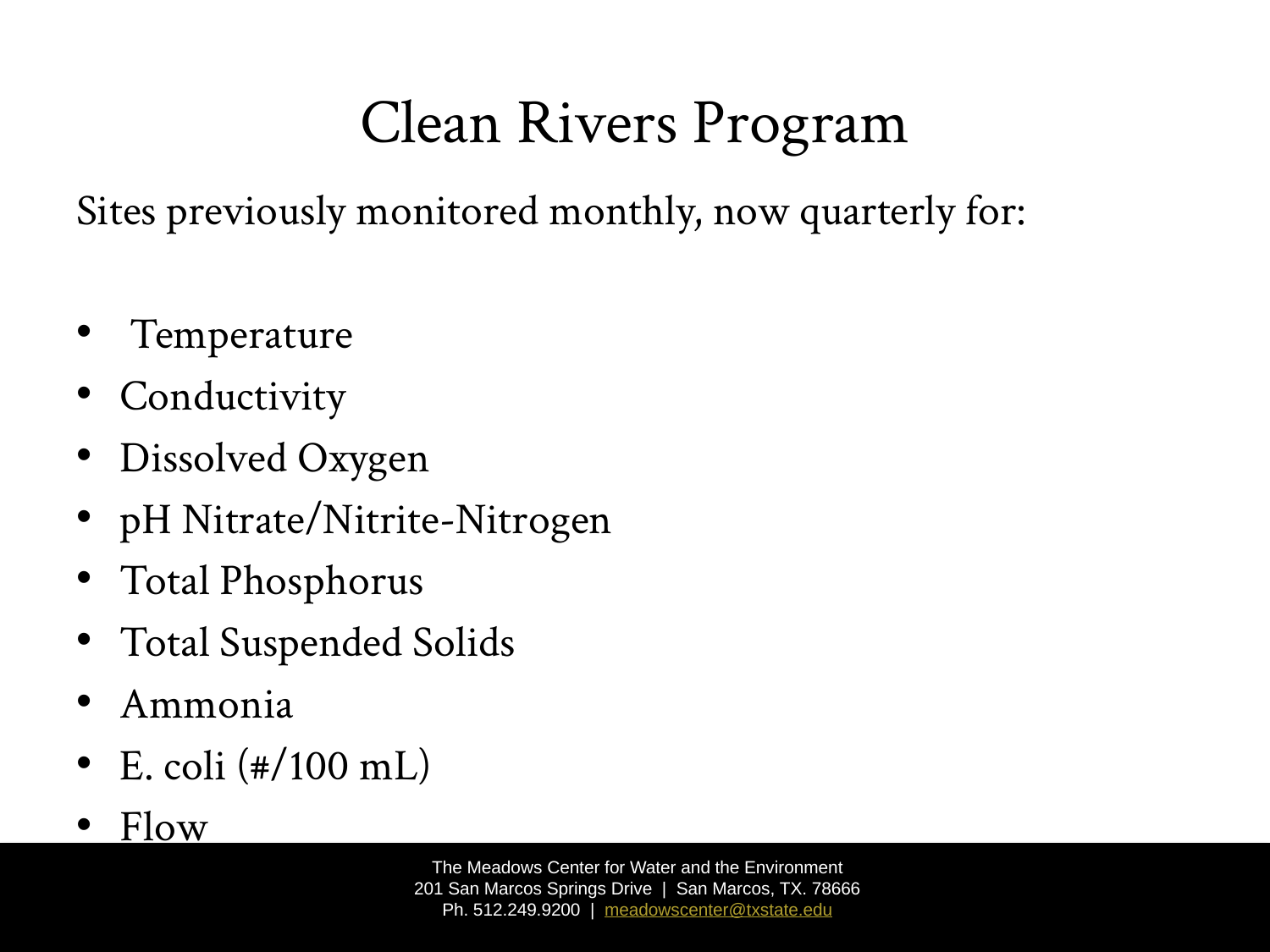

# Clean Rivers Program
Sites previously monitored monthly, now quarterly for:

 Temperature
Conductivity
Dissolved Oxygen
pH Nitrate/Nitrite-Nitrogen
Total Phosphorus
Total Suspended Solids
Ammonia
E. coli (#/100 mL)
Flow

The Meadows Center for Water and the Environment
201 San Marcos Springs Drive  |  San Marcos, TX. 78666
Ph. 512.249.9200  |  meadowscenter@txstate.edu
35